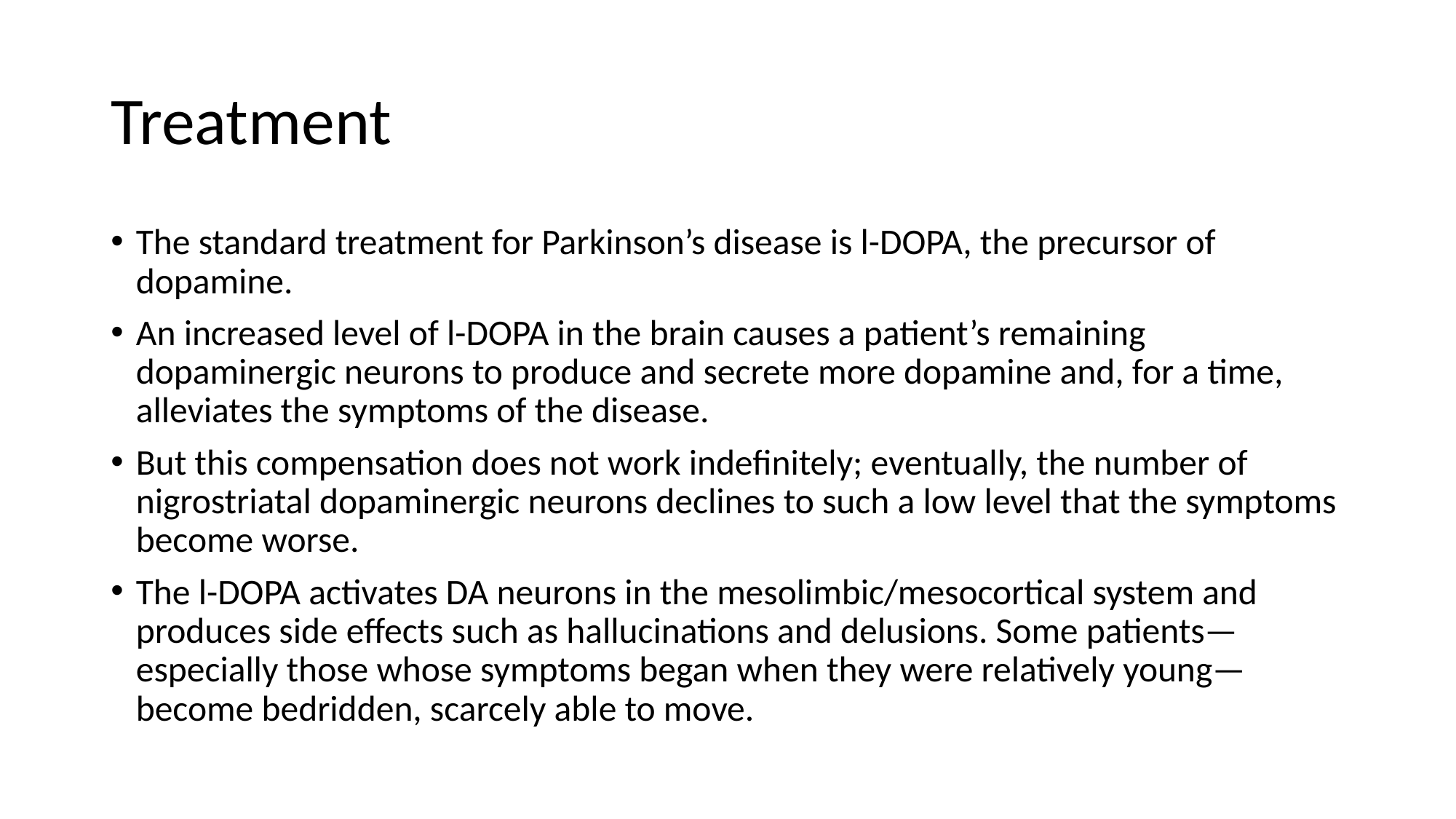

# Treatment
The standard treatment for Parkinson’s disease is l-DOPA, the precursor of dopamine.
An increased level of l-DOPA in the brain causes a patient’s remaining dopaminergic neurons to produce and secrete more dopamine and, for a time, alleviates the symptoms of the disease.
But this compensation does not work indefinitely; eventually, the number of nigrostriatal dopaminergic neurons declines to such a low level that the symptoms become worse.
The l-DOPA activates DA neurons in the mesolimbic/mesocortical system and produces side effects such as hallucinations and delusions. Some patients—especially those whose symptoms began when they were relatively young—become bedridden, scarcely able to move.